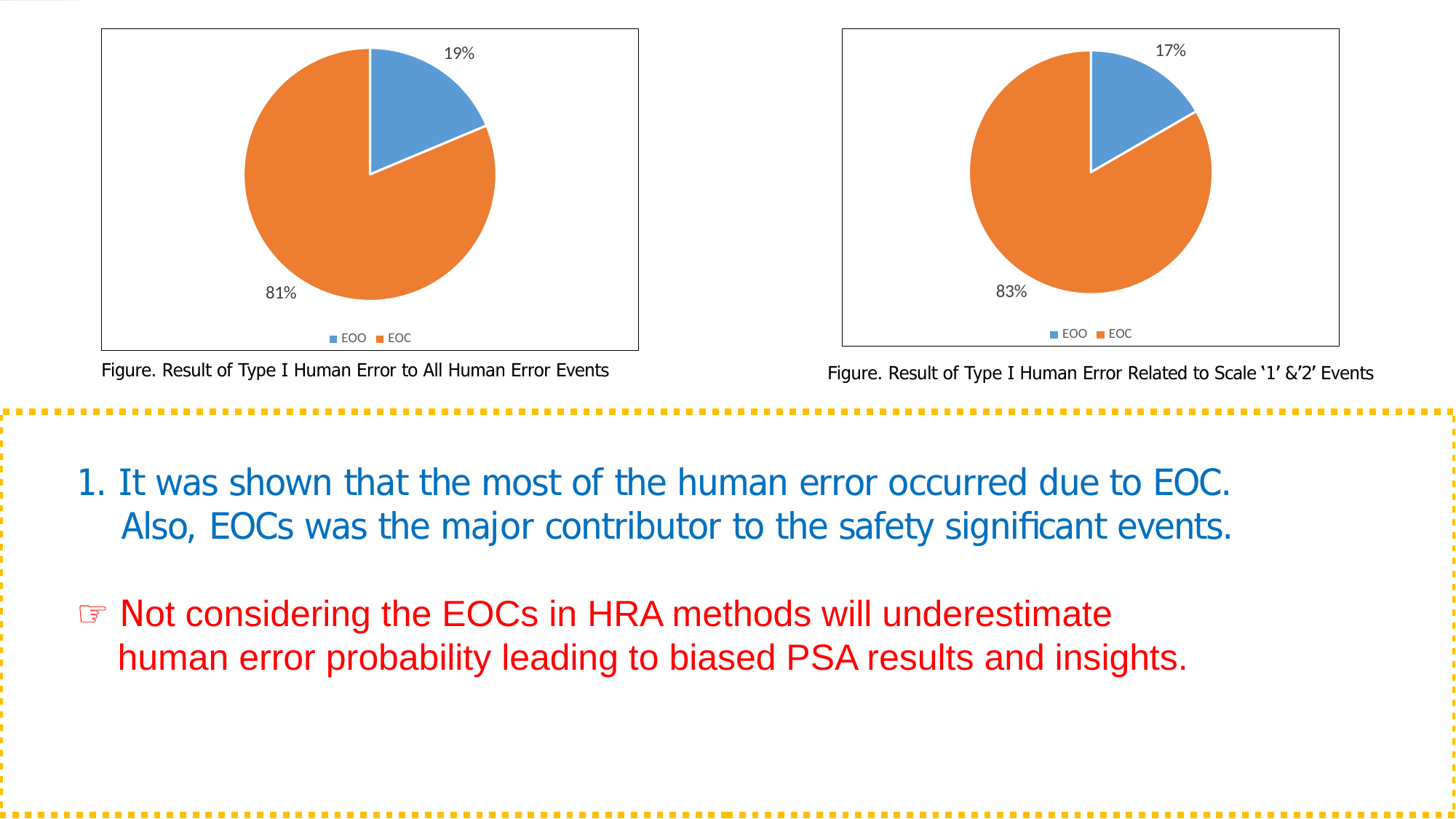

### Chart

| Category |  |
|---|---|
| EOO | 20.0 |
| EOC | 87.0 |

### Chart

| Category |  |
|---|---|
| EOO | 3.0 |
| EOC | 15.0 |
Figure. Result of Type I Human Error to All Human Error Events
Figure. Result of Type I Human Error Related to Scale ‘1’ &’2’ Events

### Chart

| Category |  |
|---|---|
| EOO | 1.0 |
| EOC | 5.0 |

### Chart

| Category |  |
|---|---|
| EOO | 3.0 |
| EOC | 10.0 |
1. It was shown that the most of the human error occurred due to EOC.
    Also, EOCs was the major contributor to the safety significant events.

☞ Not considering the EOCs in HRA methods will underestimate
    human error probability leading to biased PSA results and insights.
Figure. Result of Type I Human Error Related to Scale ‘1’ Events
Figure. Result of Type I Human Error related to Scale ‘2’ Events